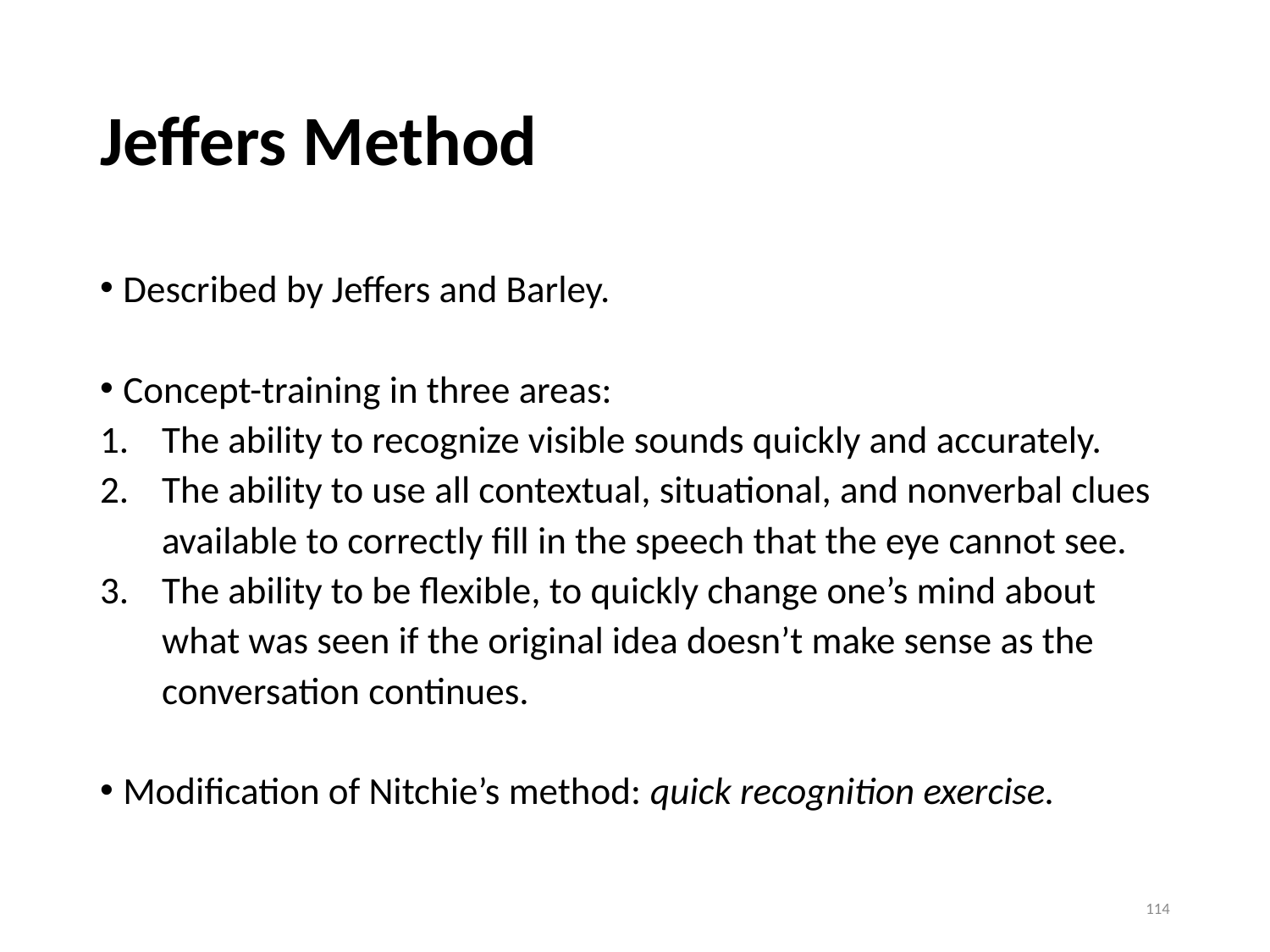

# Jeffers Method
Described by Jeffers and Barley.

Concept-training in three areas:
The ability to recognize visible sounds quickly and accurately.
The ability to use all contextual, situational, and nonverbal clues available to correctly fill in the speech that the eye cannot see.
The ability to be flexible, to quickly change one’s mind about what was seen if the original idea doesn’t make sense as the conversation continues.

Modification of Nitchie’s method: quick recognition exercise.
114